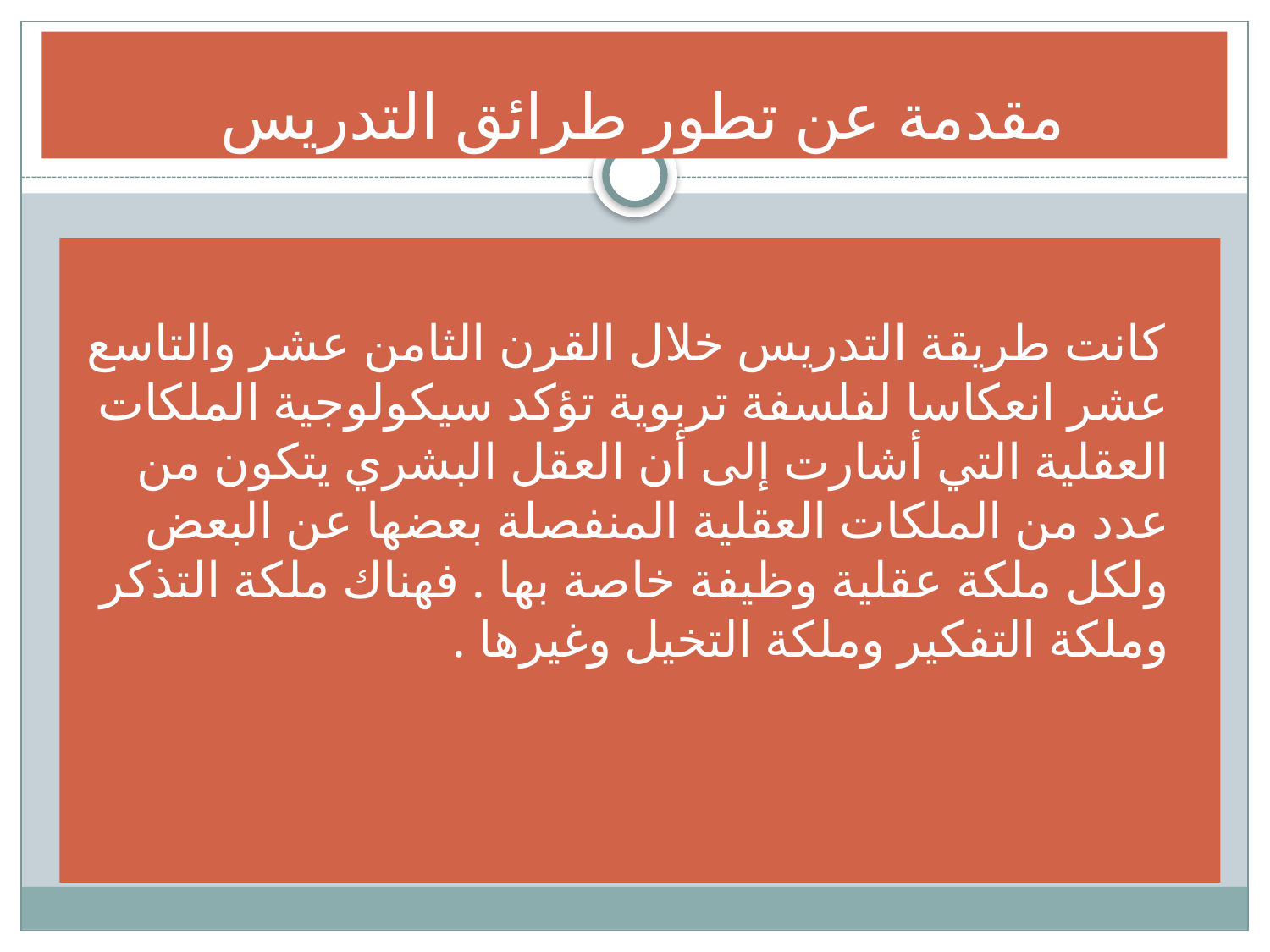

# مقدمة عن تطور طرائق التدريس

كانت طريقة التدريس خلال القرن الثامن عشر والتاسع عشر انعكاسا لفلسفة تربوية تؤكد سيكولوجية الملكات العقلية التي أشارت إلى أن العقل البشري يتكون من عدد من الملكات العقلية المنفصلة بعضها عن البعض ولكل ملكة عقلية وظيفة خاصة بها . فهناك ملكة التذكر وملكة التفكير وملكة التخيل وغيرها .